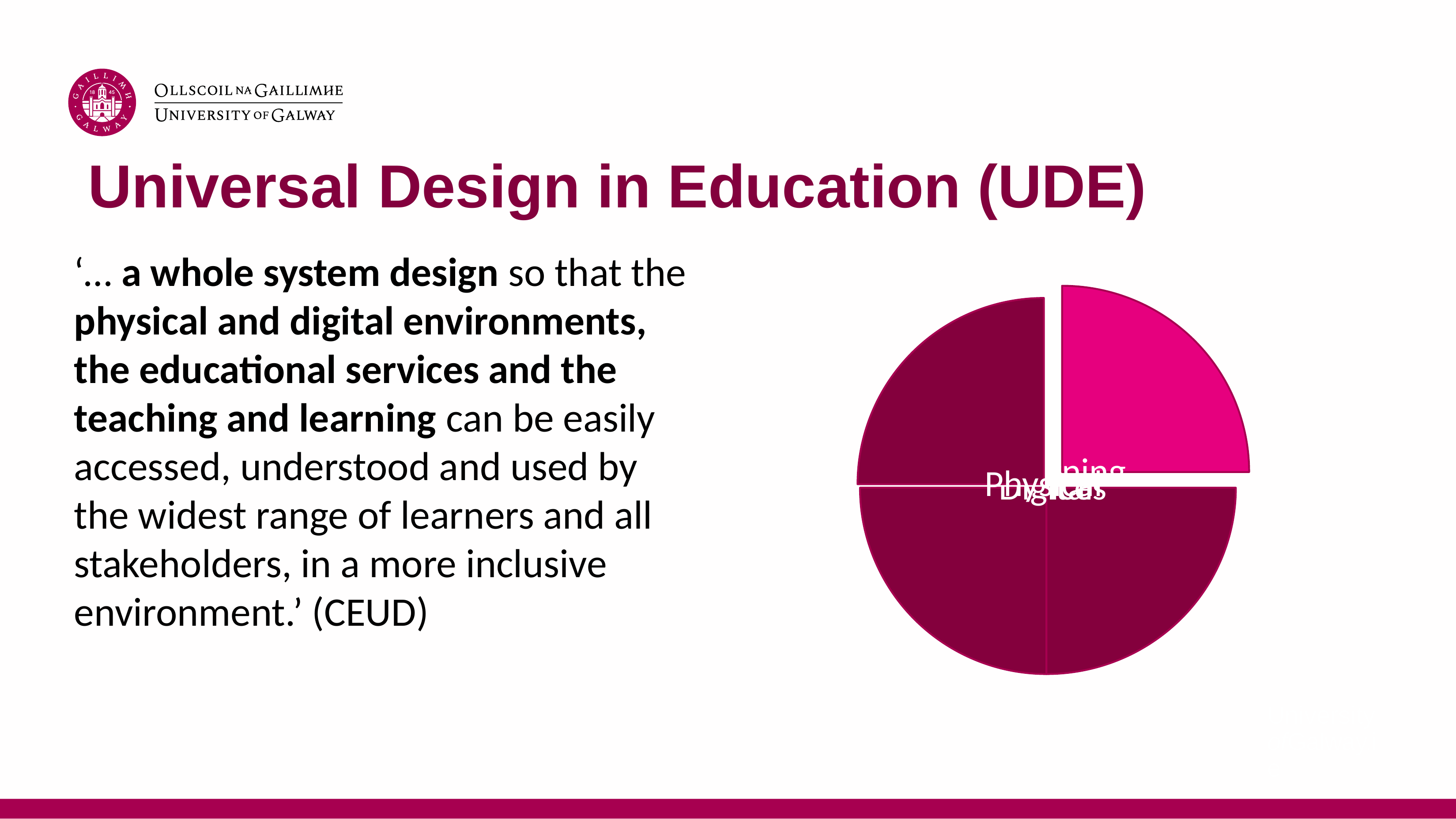

# Universal Design in Education (UDE)
‘… a whole system design so that the physical and digital environments, the educational services and the teaching and learning can be easily accessed, understood and used by the widest range of learners and all stakeholders, in a more inclusive environment.’ (CEUD)

Learning
Services
Digital
Physical